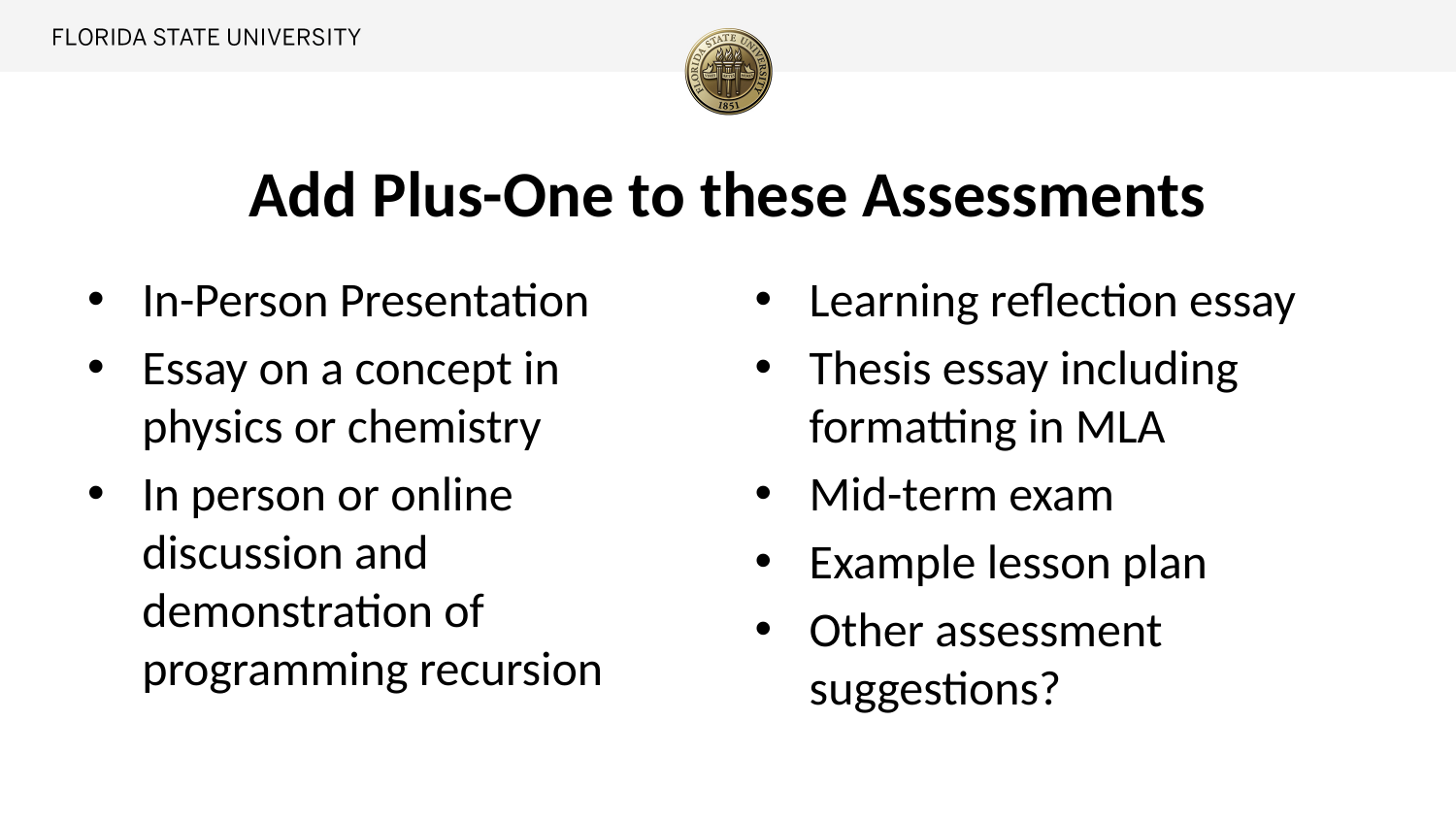

# Add Plus-One to these Assessments
In-Person Presentation
Essay on a concept in physics or chemistry
In person or online discussion and demonstration of programming recursion
Learning reflection essay
Thesis essay including formatting in MLA
Mid-term exam
Example lesson plan
Other assessment suggestions?